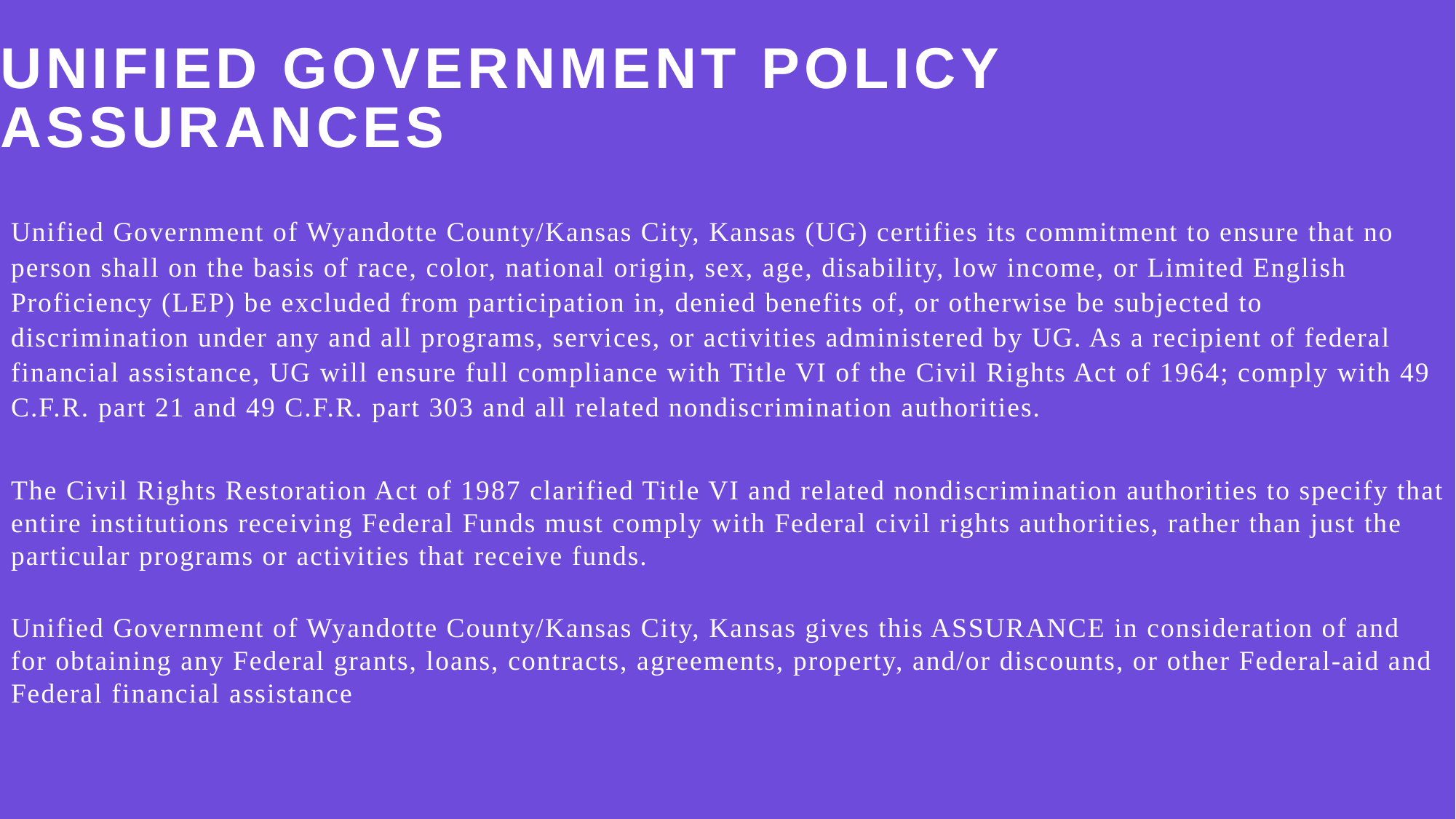

# Unified Government Policy Assurances
Unified Government of Wyandotte County/Kansas City, Kansas (UG) certifies its commitment to ensure that no person shall on the basis of race, color, national origin, sex, age, disability, low income, or Limited English Proficiency (LEP) be excluded from participation in, denied benefits of, or otherwise be subjected to discrimination under any and all programs, services, or activities administered by UG. As a recipient of federal financial assistance, UG will ensure full compliance with Title VI of the Civil Rights Act of 1964; comply with 49 C.F.R. part 21 and 49 C.F.R. part 303 and all related nondiscrimination authorities.

The Civil Rights Restoration Act of 1987 clarified Title VI and related nondiscrimination authorities to specify that entire institutions receiving Federal Funds must comply with Federal civil rights authorities, rather than just the particular programs or activities that receive funds.
Unified Government of Wyandotte County/Kansas City, Kansas gives this ASSURANCE in consideration of and for obtaining any Federal grants, loans, contracts, agreements, property, and/or discounts, or other Federal-aid and Federal financial assistance